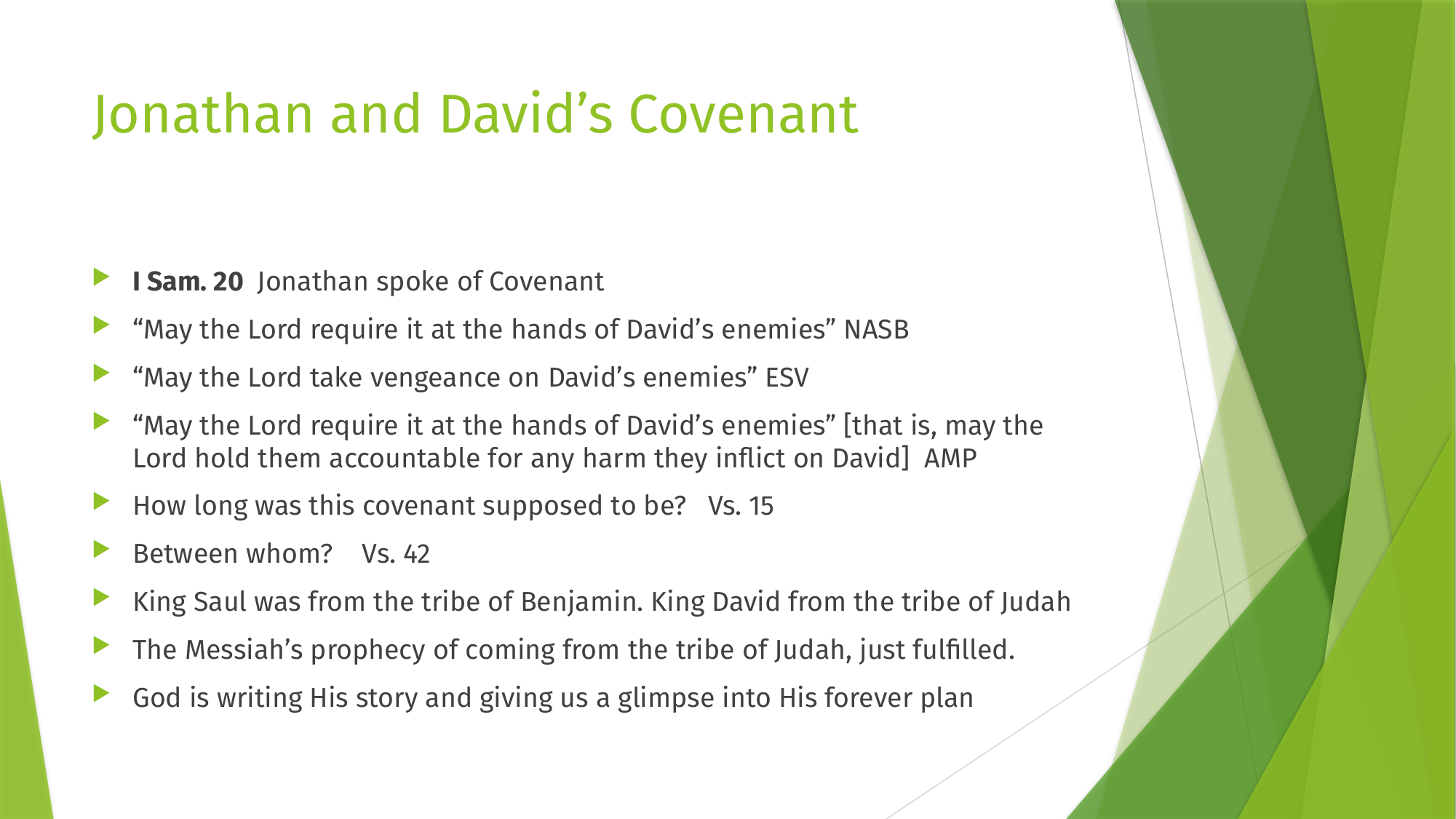

# Jonathan and David’s Covenant
I Sam. 20  Jonathan spoke of Covenant
“May the Lord require it at the hands of David’s enemies” NASB
“May the Lord take vengeance on David’s enemies” ESV
“May the Lord require it at the hands of David’s enemies” [that is, may the Lord hold them accountable for any harm they inflict on David]  AMP
How long was this covenant supposed to be?   Vs. 15
Between whom?    Vs. 42
King Saul was from the tribe of Benjamin. King David from the tribe of Judah
The Messiah’s prophecy of coming from the tribe of Judah, just fulfilled.
God is writing His story and giving us a glimpse into His forever plan